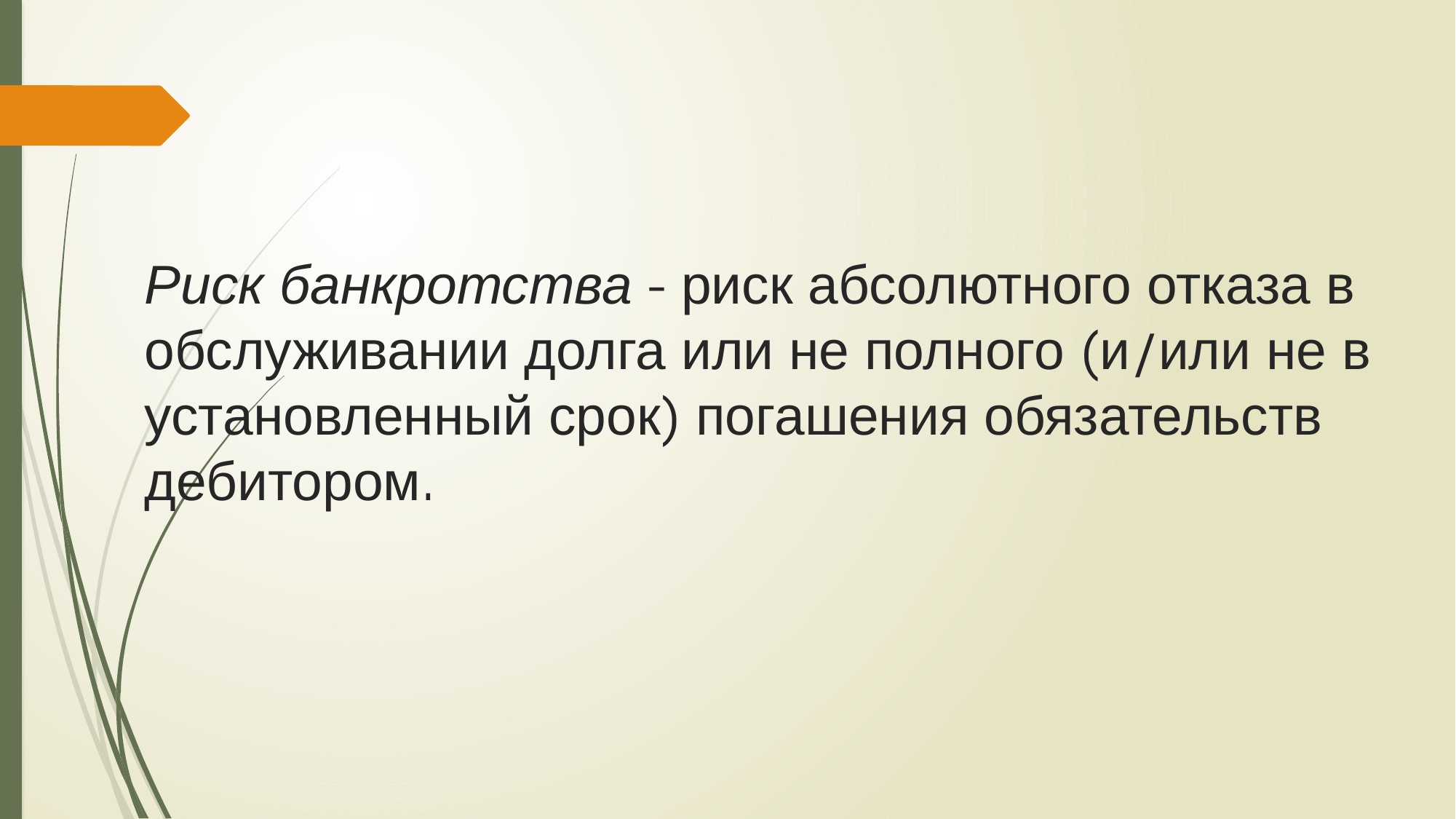

# Риск банкротства - риск абсолютного отказа в обслуживании долга или не полного (и/или не в установленный срок) погашения обязательств дебитором.